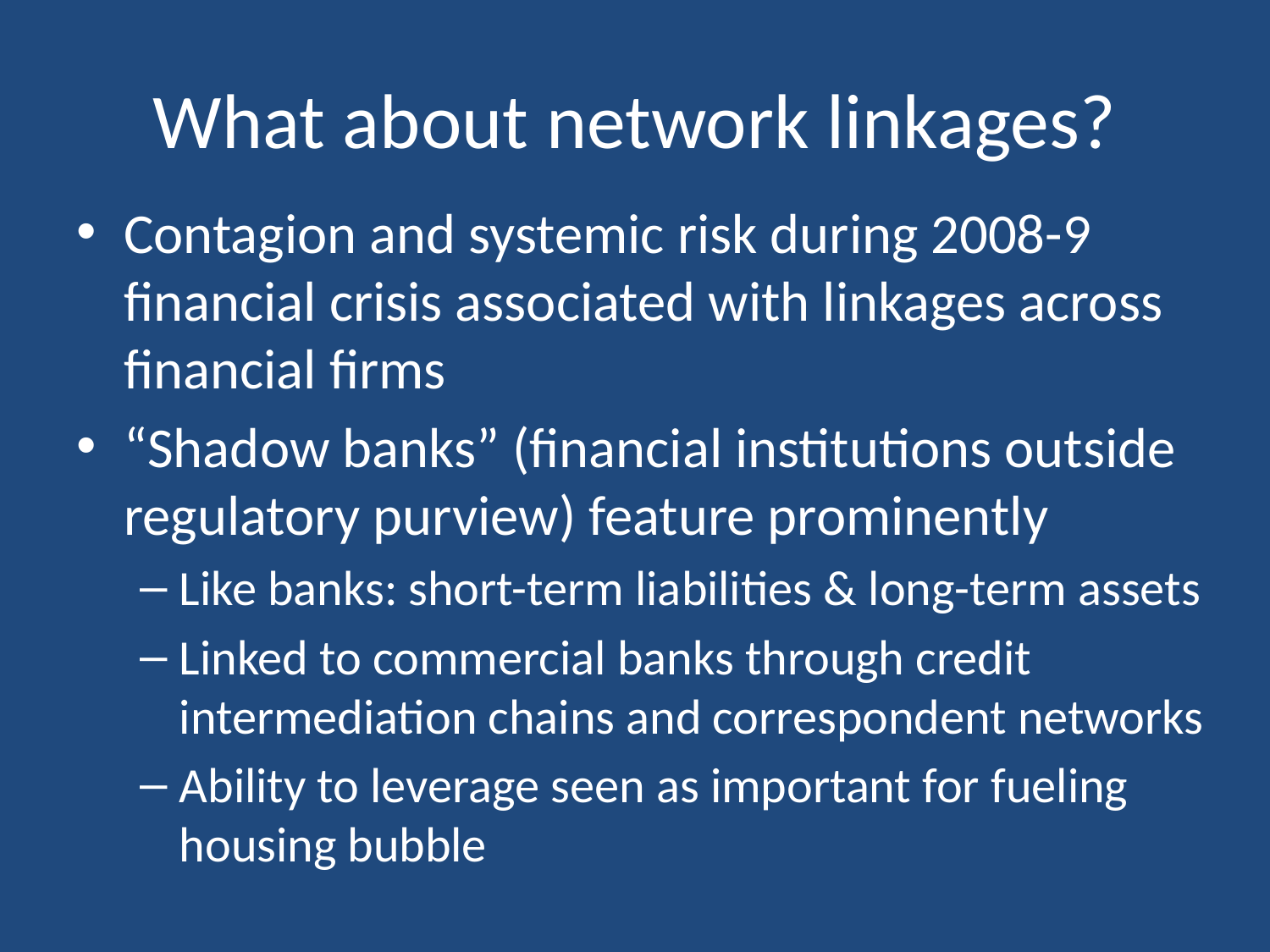

# What about network linkages?
Contagion and systemic risk during 2008-9 financial crisis associated with linkages across financial firms
“Shadow banks” (financial institutions outside regulatory purview) feature prominently
Like banks: short-term liabilities & long-term assets
Linked to commercial banks through credit intermediation chains and correspondent networks
Ability to leverage seen as important for fueling housing bubble